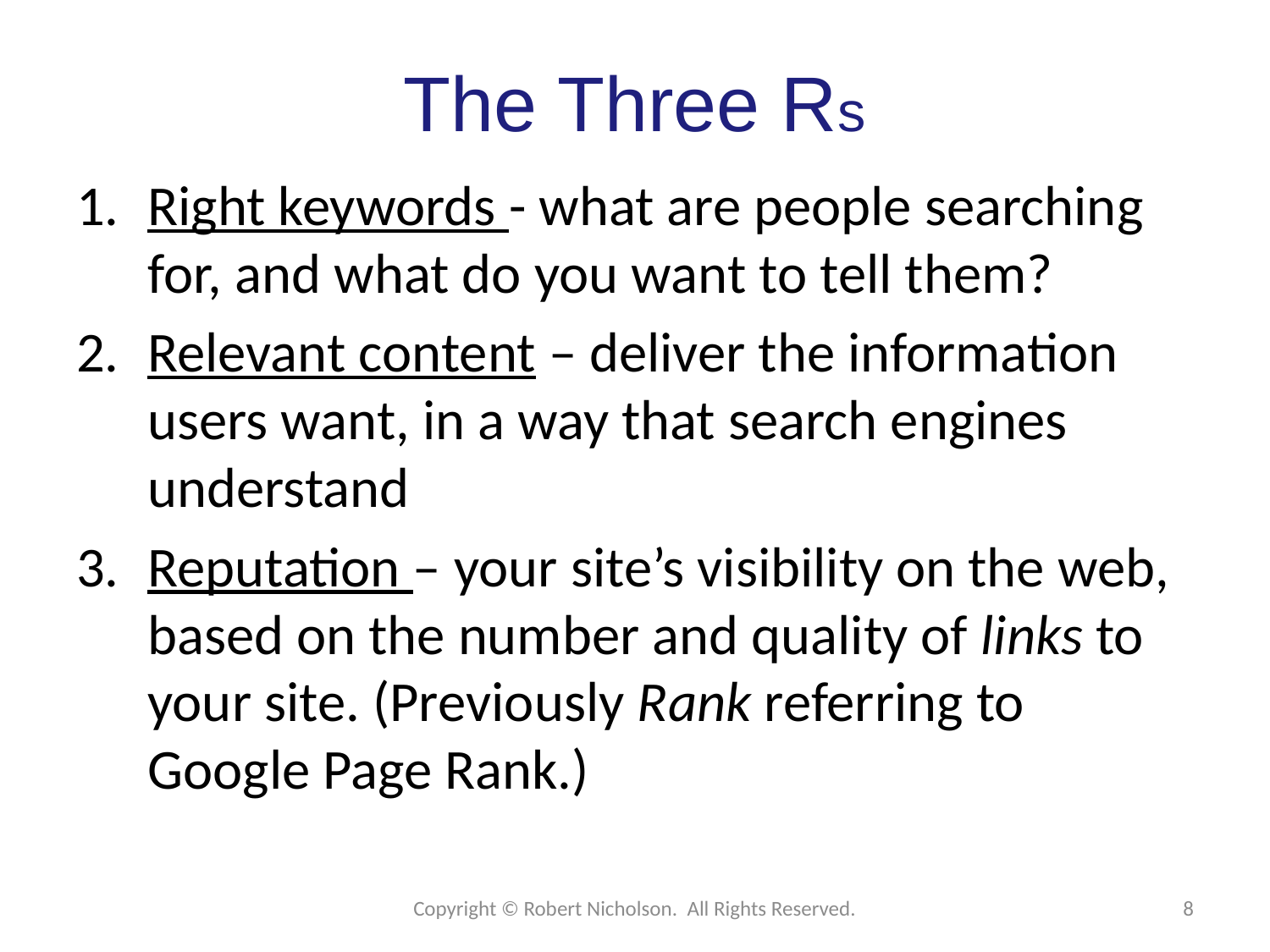

# The Three Rs
Right keywords - what are people searching for, and what do you want to tell them?
Relevant content – deliver the information users want, in a way that search engines understand
Reputation – your site’s visibility on the web, based on the number and quality of links to your site. (Previously Rank referring to Google Page Rank.)
Copyright © Robert Nicholson.  All Rights Reserved.
8